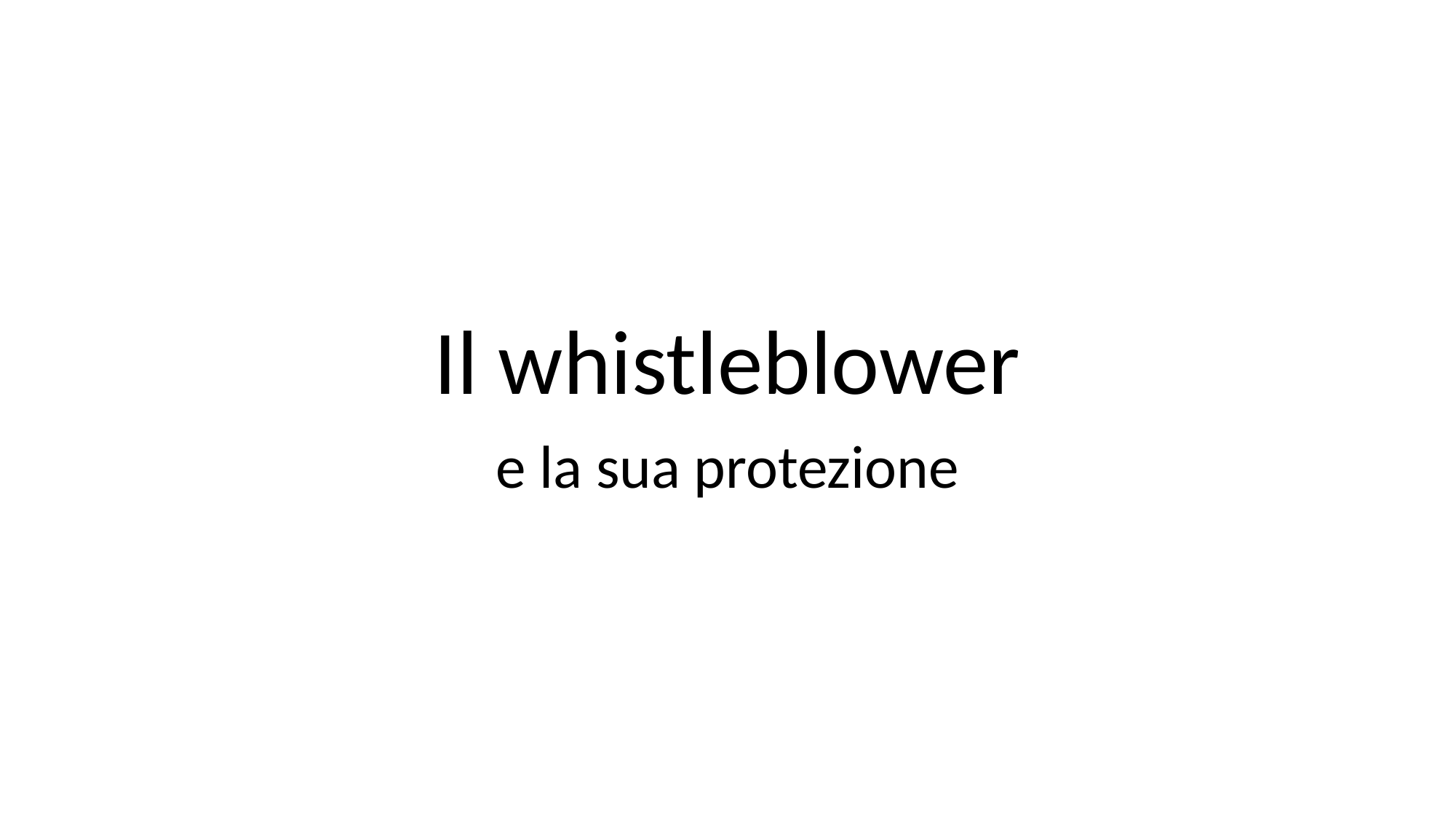

# Il whistleblower
e la sua protezione